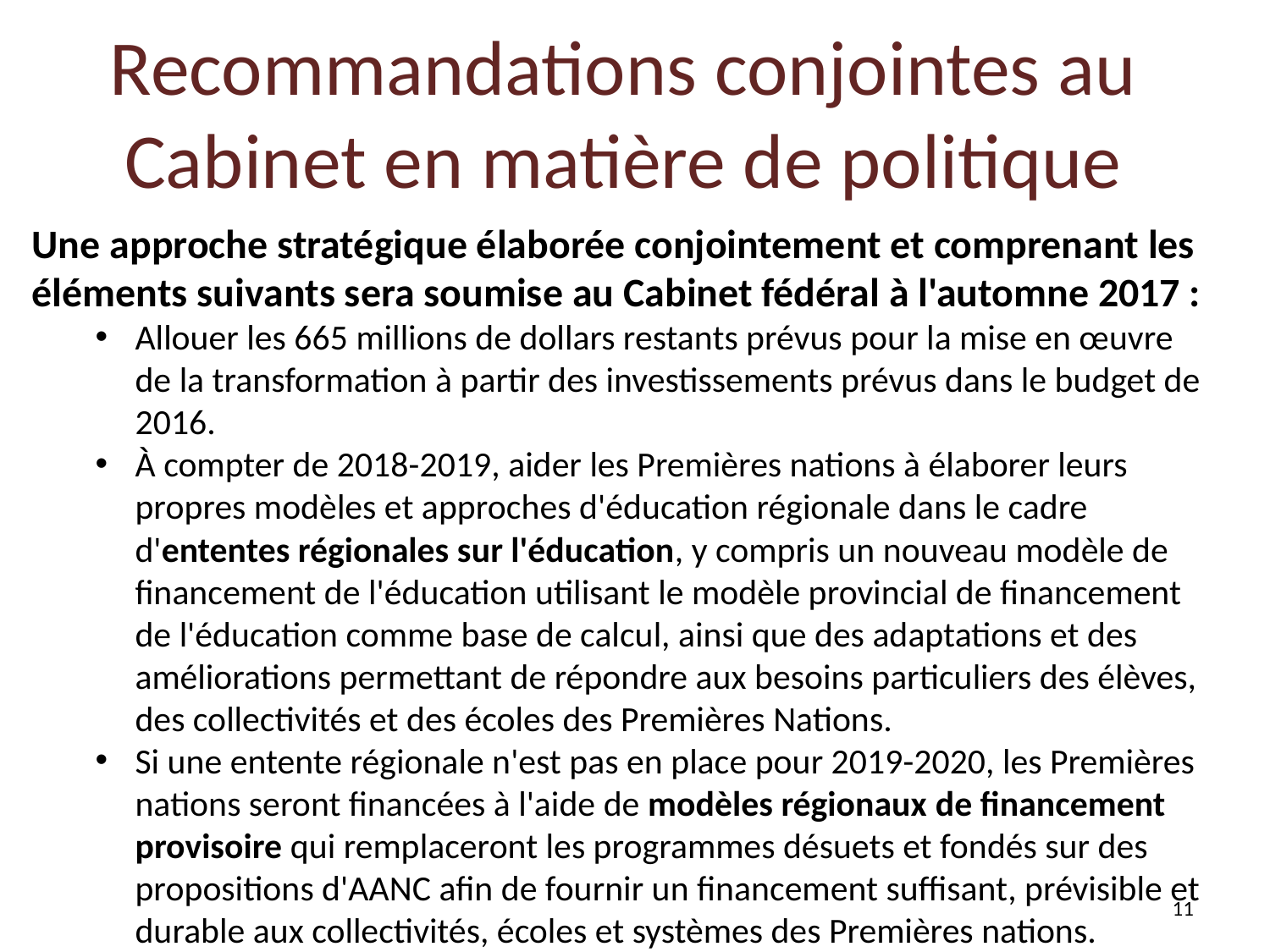

Recommandations conjointes au Cabinet en matière de politique
Une approche stratégique élaborée conjointement et comprenant les éléments suivants sera soumise au Cabinet fédéral à l'automne 2017 :
Allouer les 665 millions de dollars restants prévus pour la mise en œuvre de la transformation à partir des investissements prévus dans le budget de 2016.
À compter de 2018-2019, aider les Premières nations à élaborer leurs propres modèles et approches d'éducation régionale dans le cadre d'ententes régionales sur l'éducation, y compris un nouveau modèle de financement de l'éducation utilisant le modèle provincial de financement de l'éducation comme base de calcul, ainsi que des adaptations et des améliorations permettant de répondre aux besoins particuliers des élèves, des collectivités et des écoles des Premières Nations.
Si une entente régionale n'est pas en place pour 2019-2020, les Premières nations seront financées à l'aide de modèles régionaux de financement provisoire qui remplaceront les programmes désuets et fondés sur des propositions d'AANC afin de fournir un financement suffisant, prévisible et durable aux collectivités, écoles et systèmes des Premières nations.
11